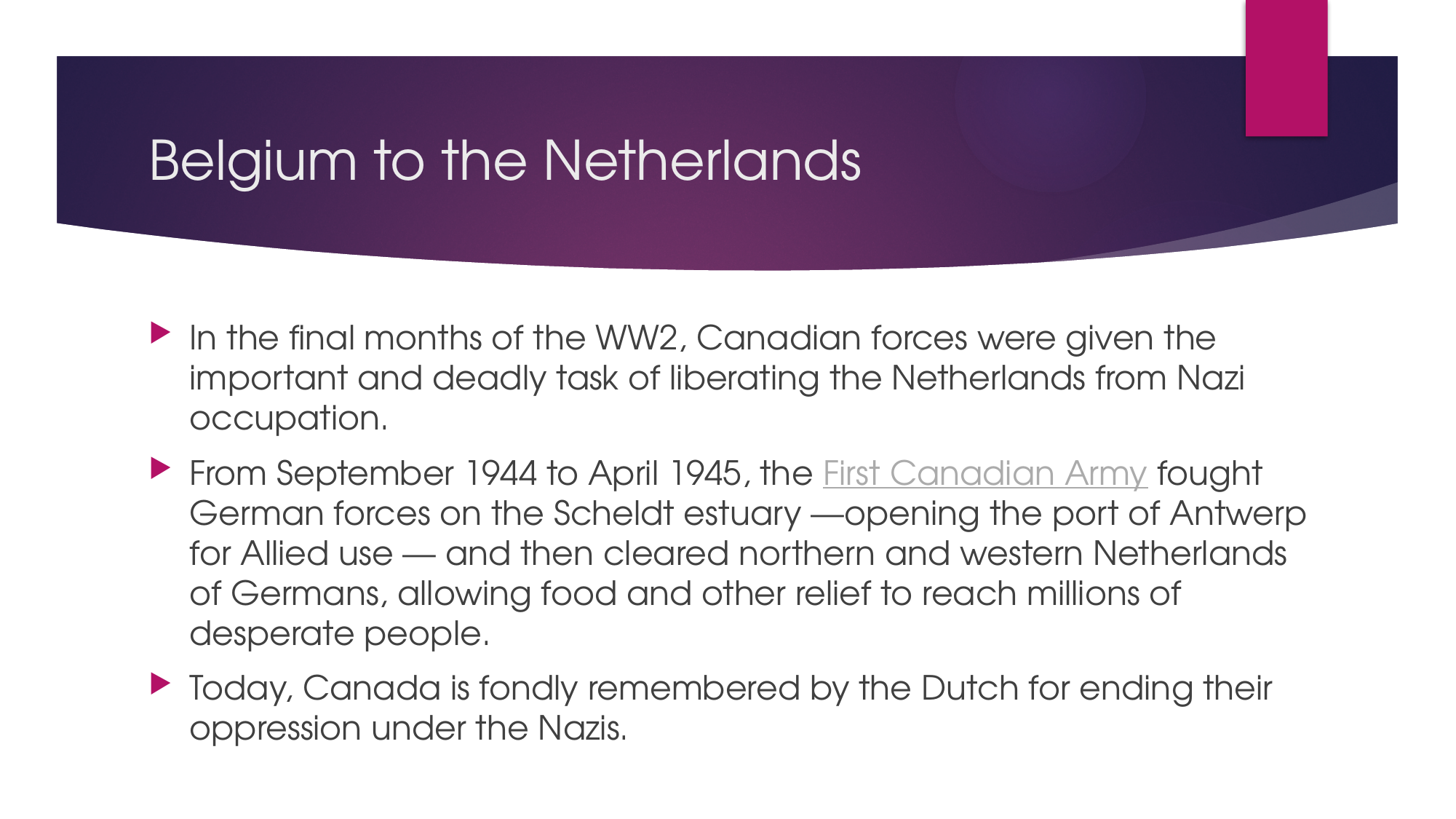

# Belgium to the Netherlands
In the final months of the WW2, Canadian forces were given the important and deadly task of liberating the Netherlands from Nazi occupation.
From September 1944 to April 1945, the First Canadian Army fought German forces on the Scheldt estuary —opening the port of Antwerp for Allied use — and then cleared northern and western Netherlands of Germans, allowing food and other relief to reach millions of desperate people.
Today, Canada is fondly remembered by the Dutch for ending their oppression under the Nazis.